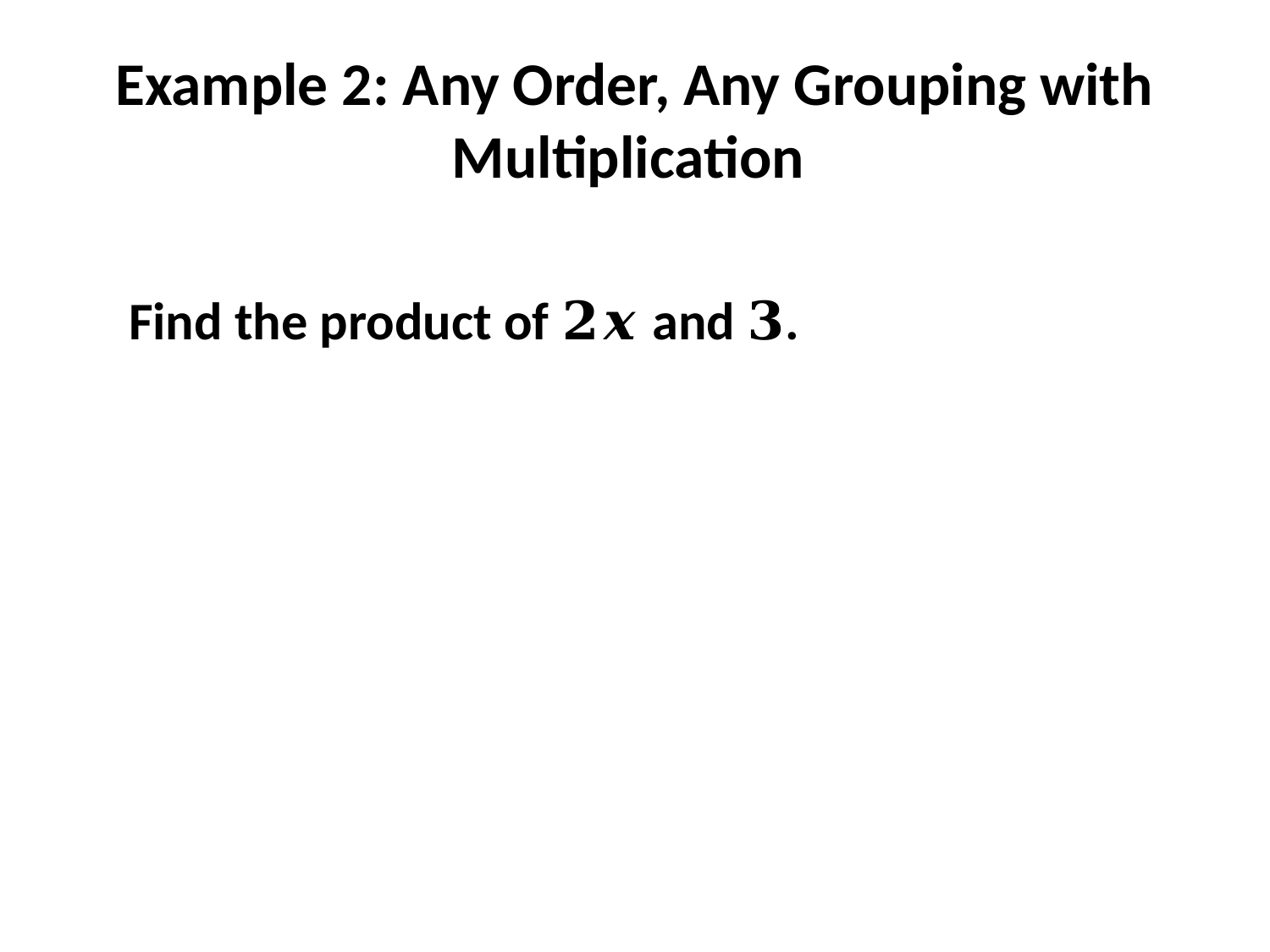

# Example 2: Any Order, Any Grouping with Multiplication
Find the product of 𝟐𝒙 and 𝟑.